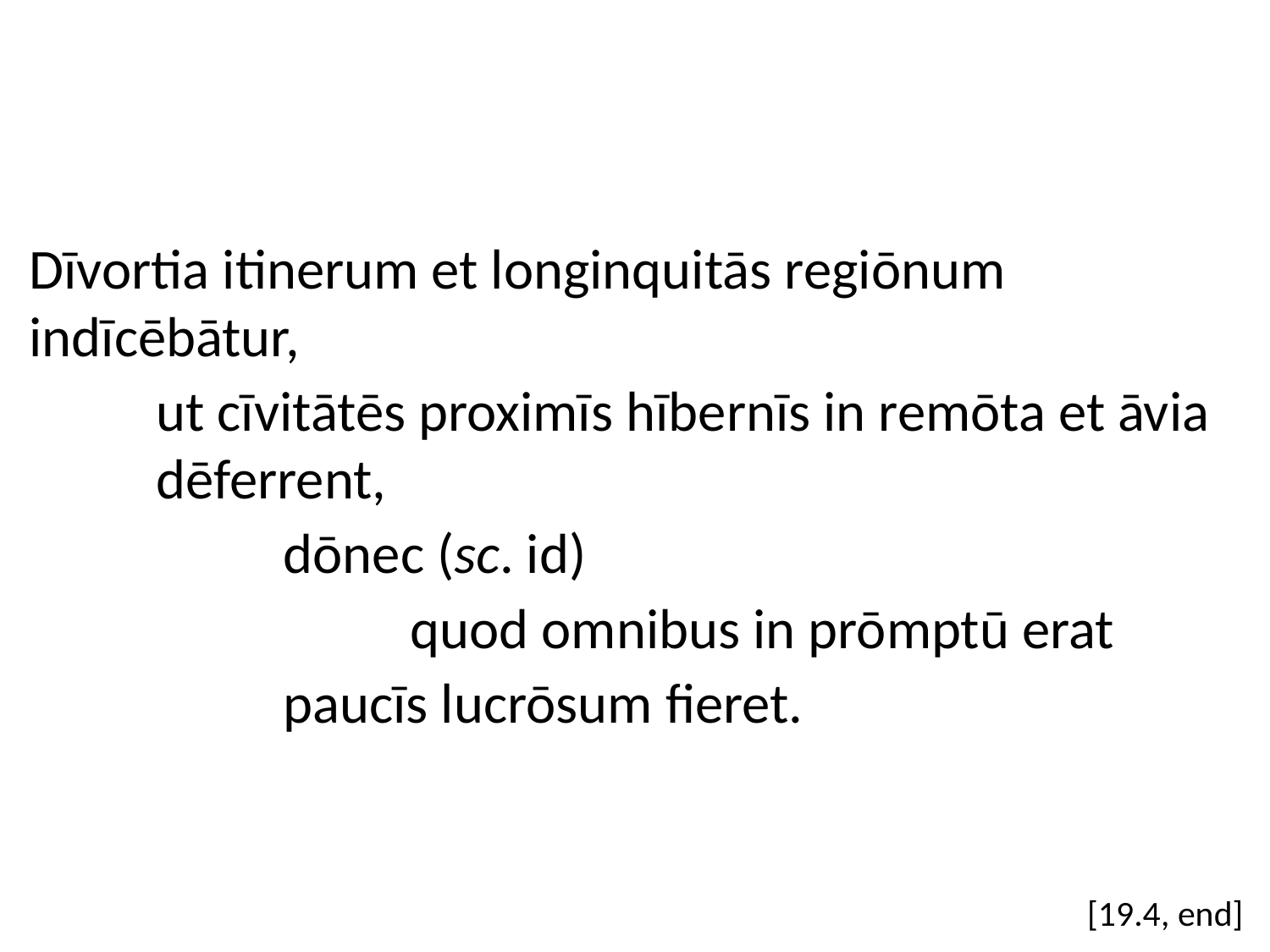

Dīvortia itinerum et longinquitās regiōnum indīcēbātur,
	ut cīvitātēs proximīs hībernīs in remōta et āvia 	dēferrent,
		dōnec (sc. id)
			quod omnibus in prōmptū erat
		paucīs lucrōsum fieret.

[19.4, end]
#